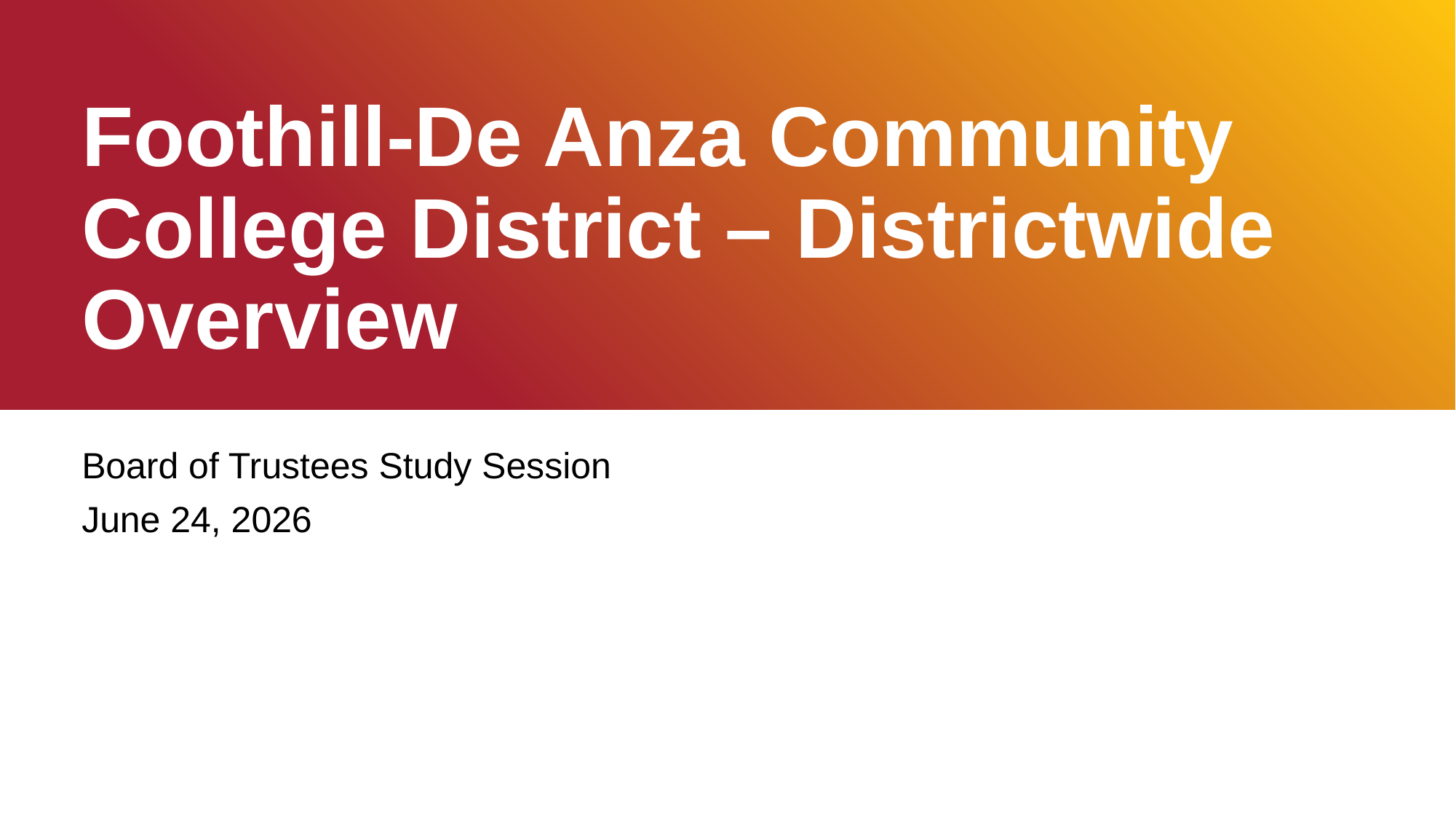

# Foothill-De Anza Community College District – Districtwide Overview
Board of Trustees Study Session
June 24, 2026